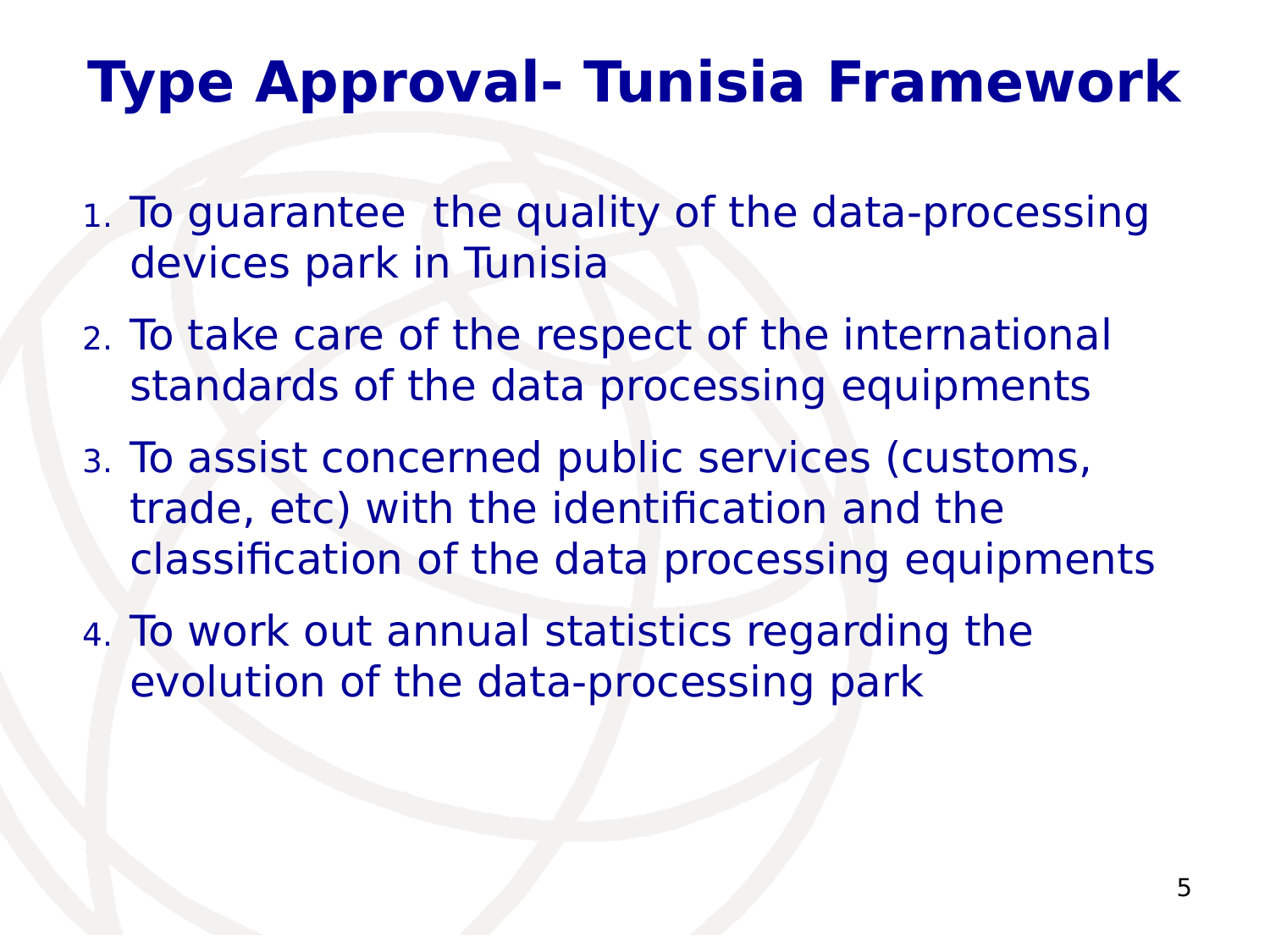

# Type Approval- Tunisia Framework
To guarantee  the quality of the data-processing devices park in Tunisia
To take care of the respect of the international standards of the data processing equipments
To assist concerned public services (customs, trade, etc) with the identification and the classification of the data processing equipments
To work out annual statistics regarding the evolution of the data-processing park
5